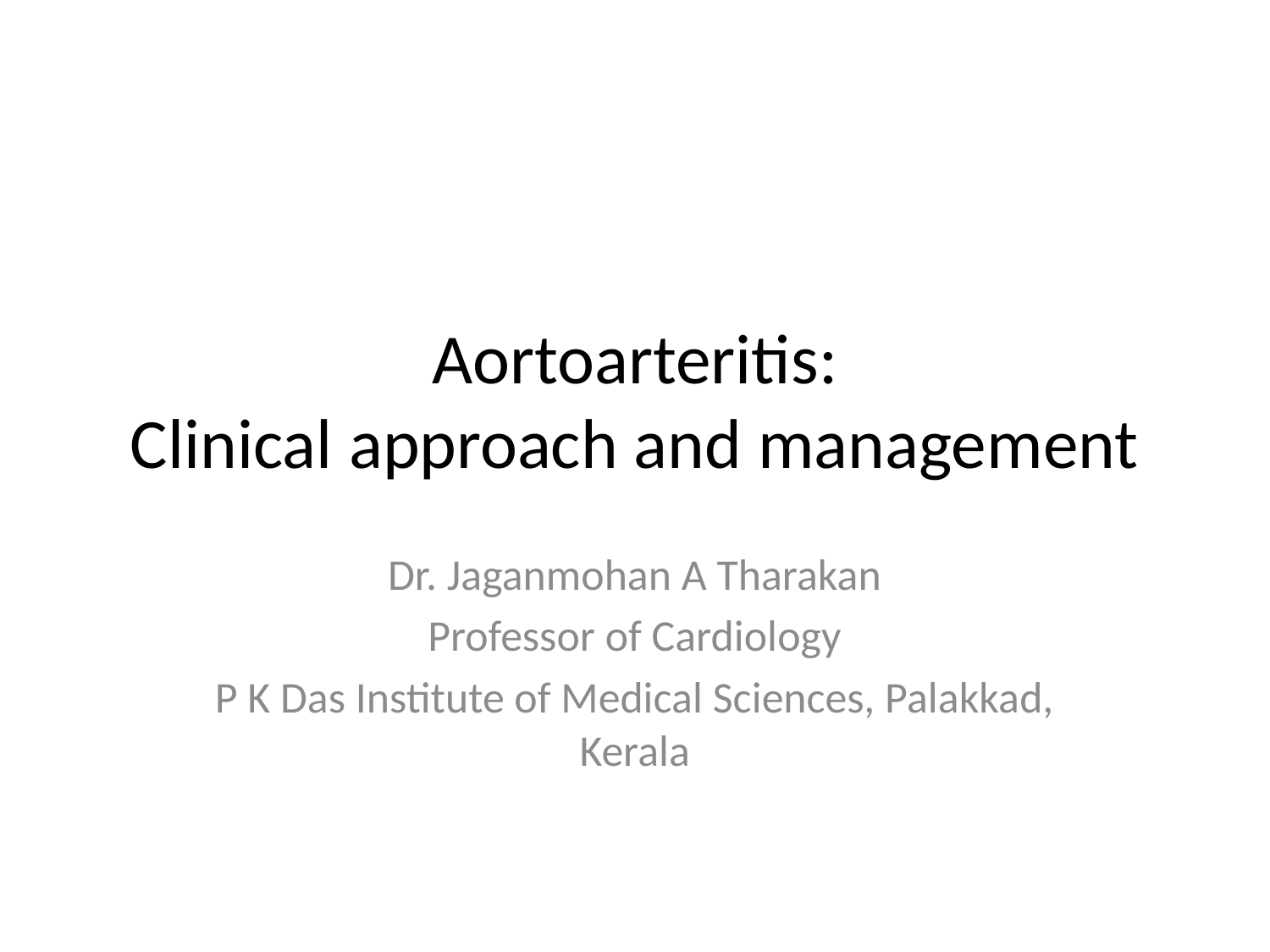

# Aortoarteritis: Clinical approach and management
Dr. Jaganmohan A Tharakan
Professor of Cardiology
P K Das Institute of Medical Sciences, Palakkad, Kerala